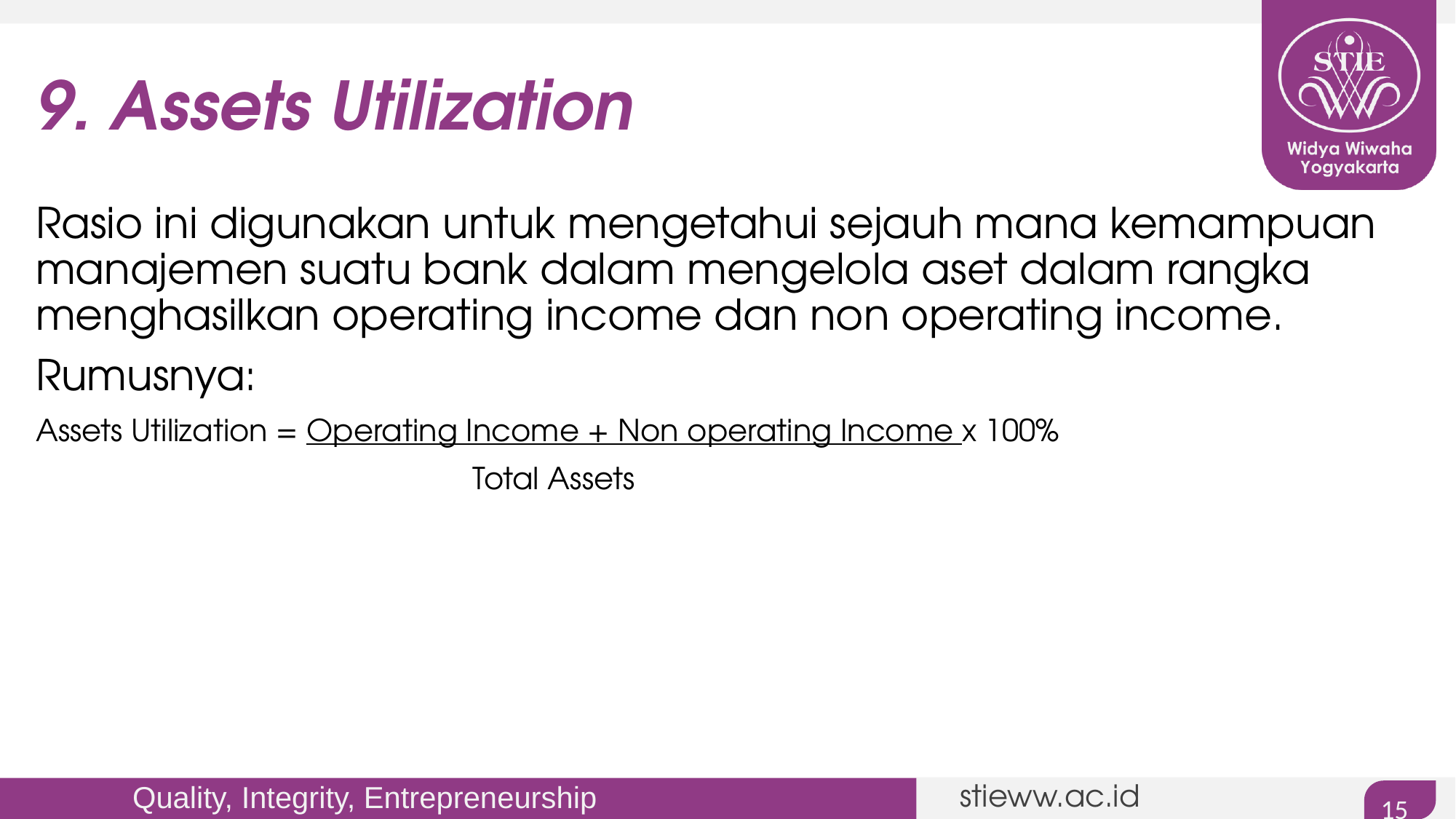

# 9. Assets Utilization
Rasio ini digunakan untuk mengetahui sejauh mana kemampuan manajemen suatu bank dalam mengelola aset dalam rangka menghasilkan operating income dan non operating income.
Rumusnya:
Assets Utilization = Operating Income + Non operating Income x 100%
				Total Assets